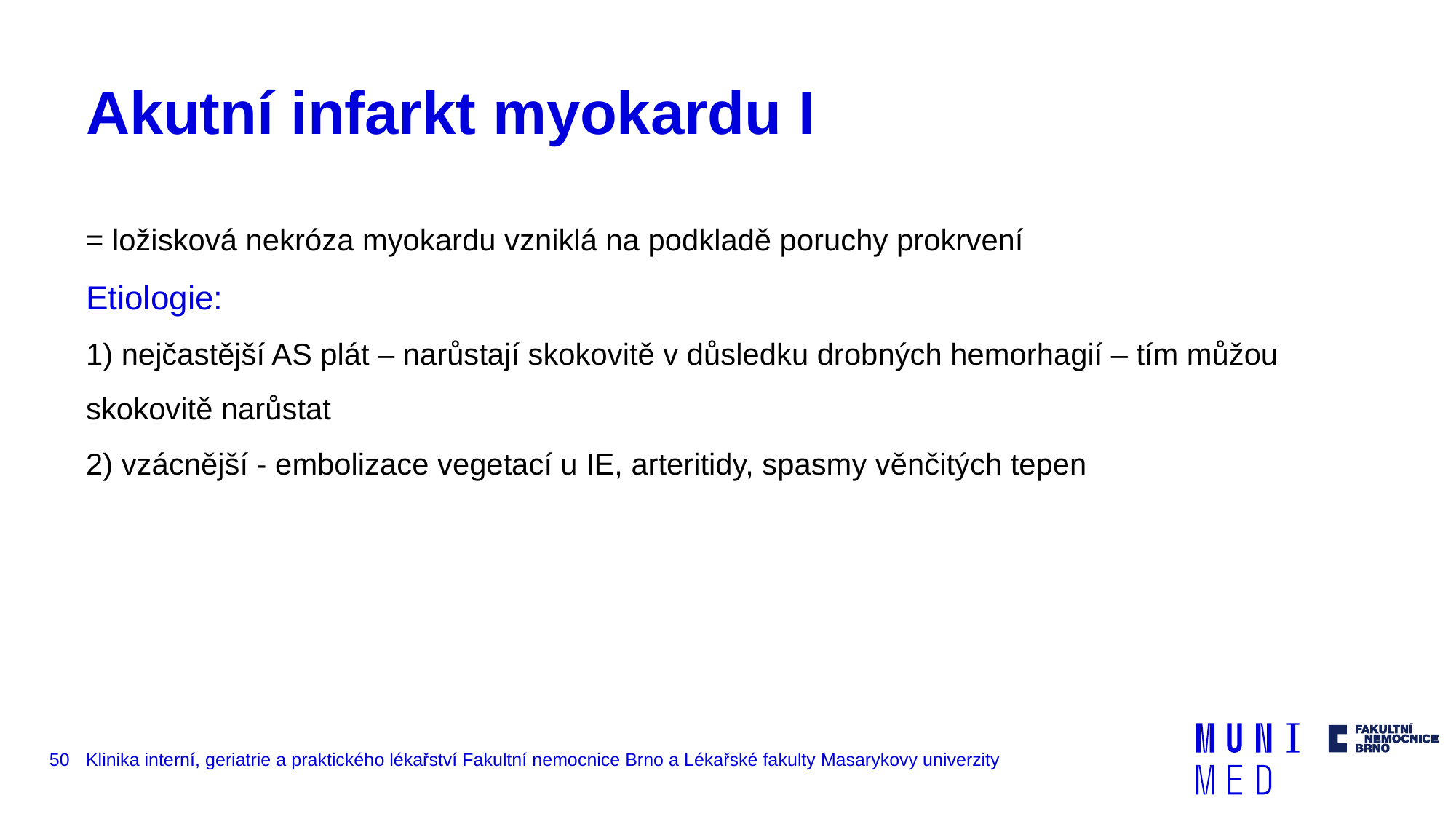

# Akutní infarkt myokardu I
= ložisková nekróza myokardu vzniklá na podkladě poruchy prokrvení
Etiologie:
1) nejčastější AS plát – narůstají skokovitě v důsledku drobných hemorhagií – tím můžou skokovitě narůstat
2) vzácnější - embolizace vegetací u IE, arteritidy, spasmy věnčitých tepen
50
Klinika interní, geriatrie a praktického lékařství Fakultní nemocnice Brno a Lékařské fakulty Masarykovy univerzity